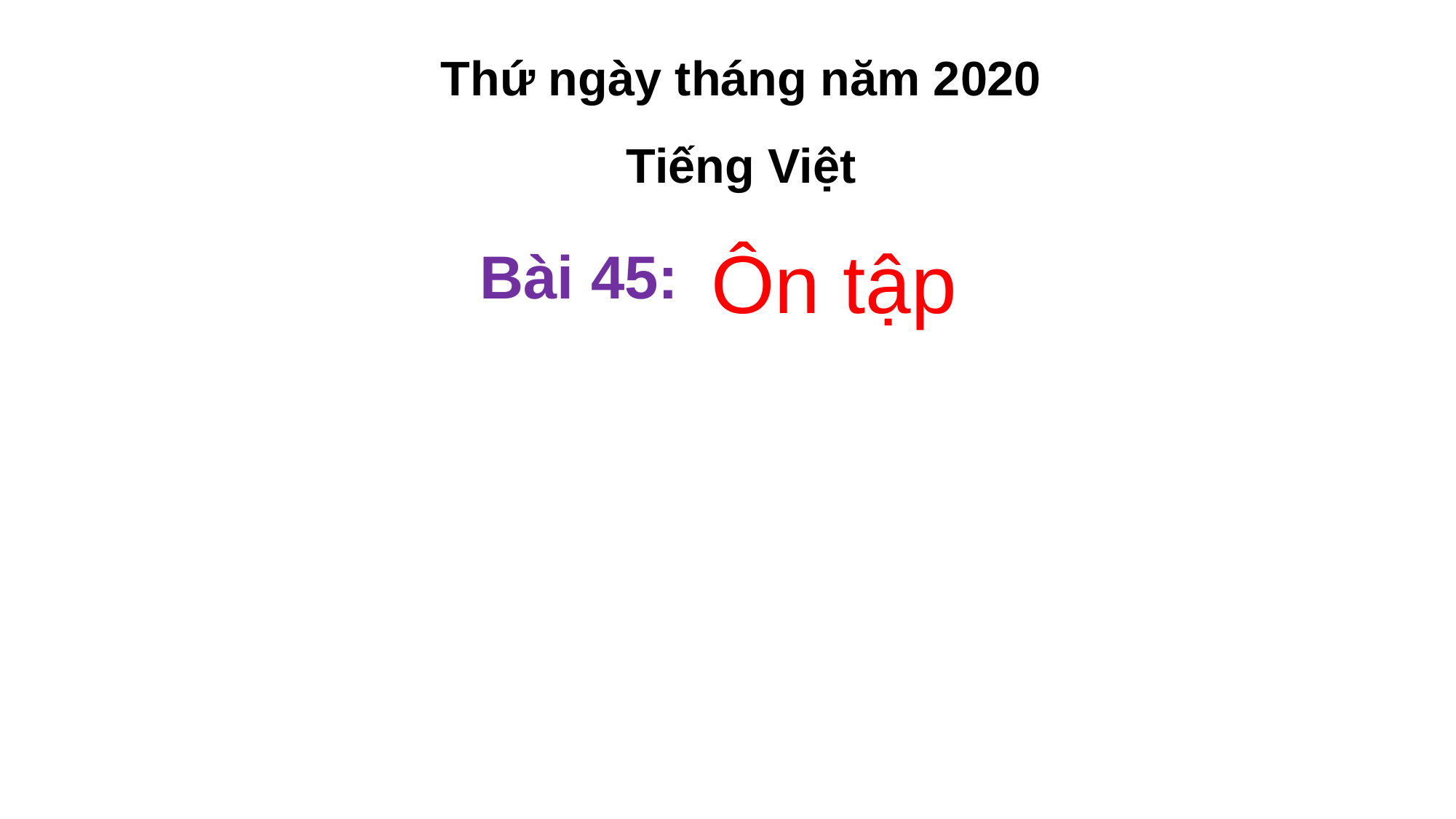

Thứ ngày tháng năm 2020
Tiếng Việt
Ôn tập
Bài 45: